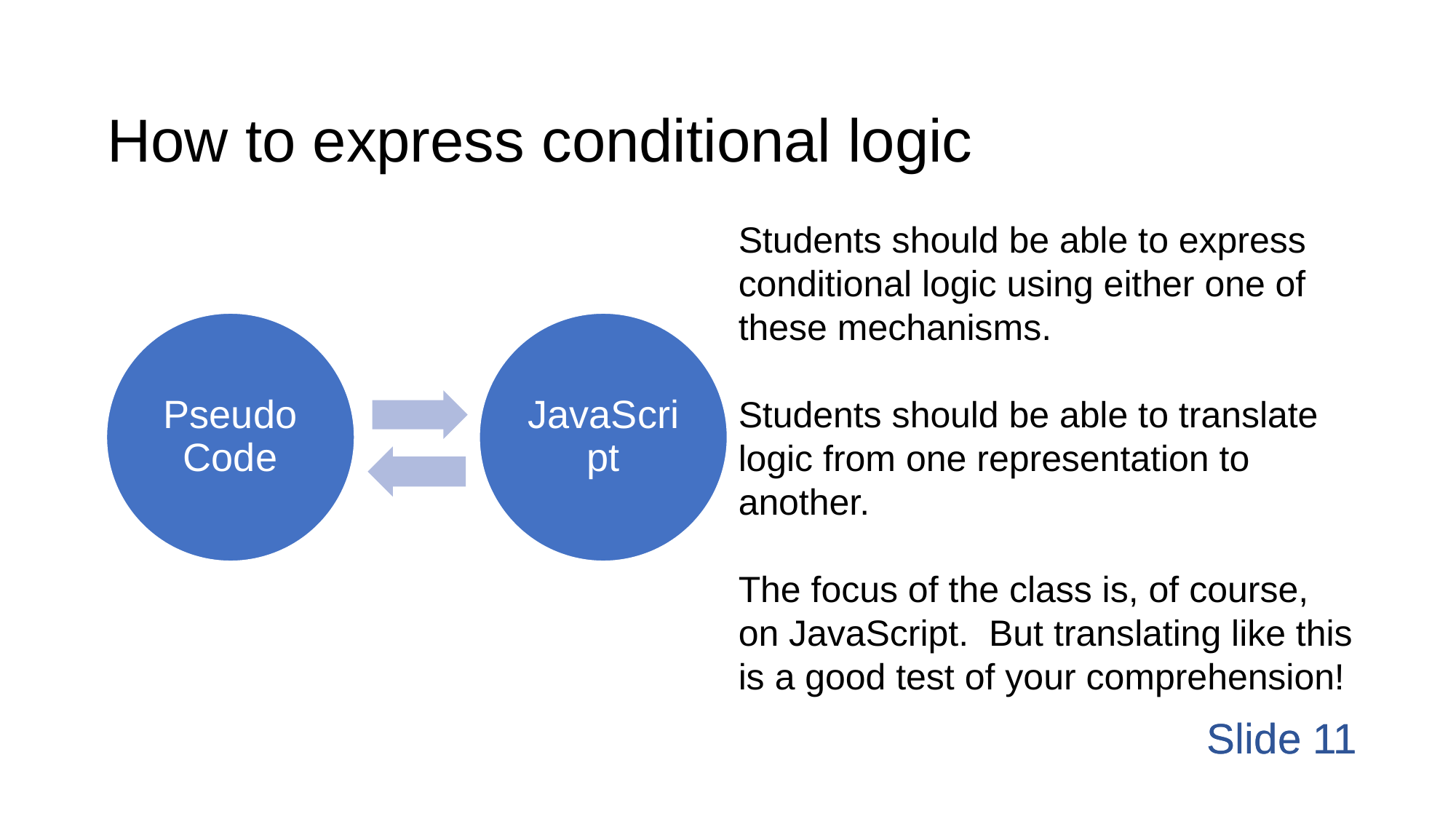

# How to express conditional logic
Pseudo Code

JavaScript

Students should be able to express conditional logic using either one of these mechanisms.

Students should be able to translate logic from one representation to another.

The focus of the class is, of course, on JavaScript.  But translating like this is a good test of your comprehension!
Slide 11